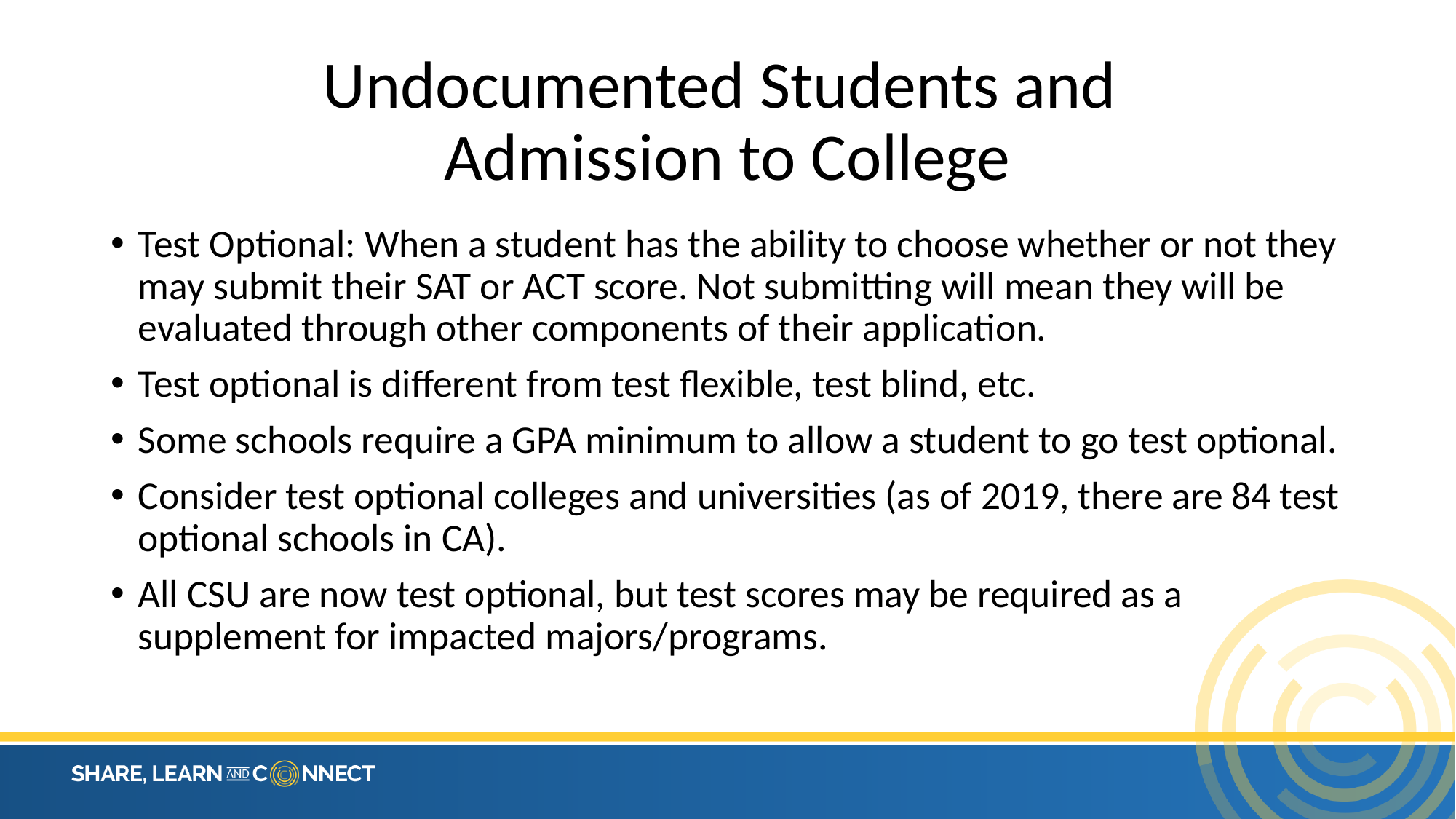

# Undocumented Students and Admission to College
Test Optional: When a student has the ability to choose whether or not they may submit their SAT or ACT score. Not submitting will mean they will be evaluated through other components of their application.
Test optional is different from test flexible, test blind, etc.
Some schools require a GPA minimum to allow a student to go test optional.
Consider test optional colleges and universities (as of 2019, there are 84 test optional schools in CA).
All CSU are now test optional, but test scores may be required as a supplement for impacted majors/programs.